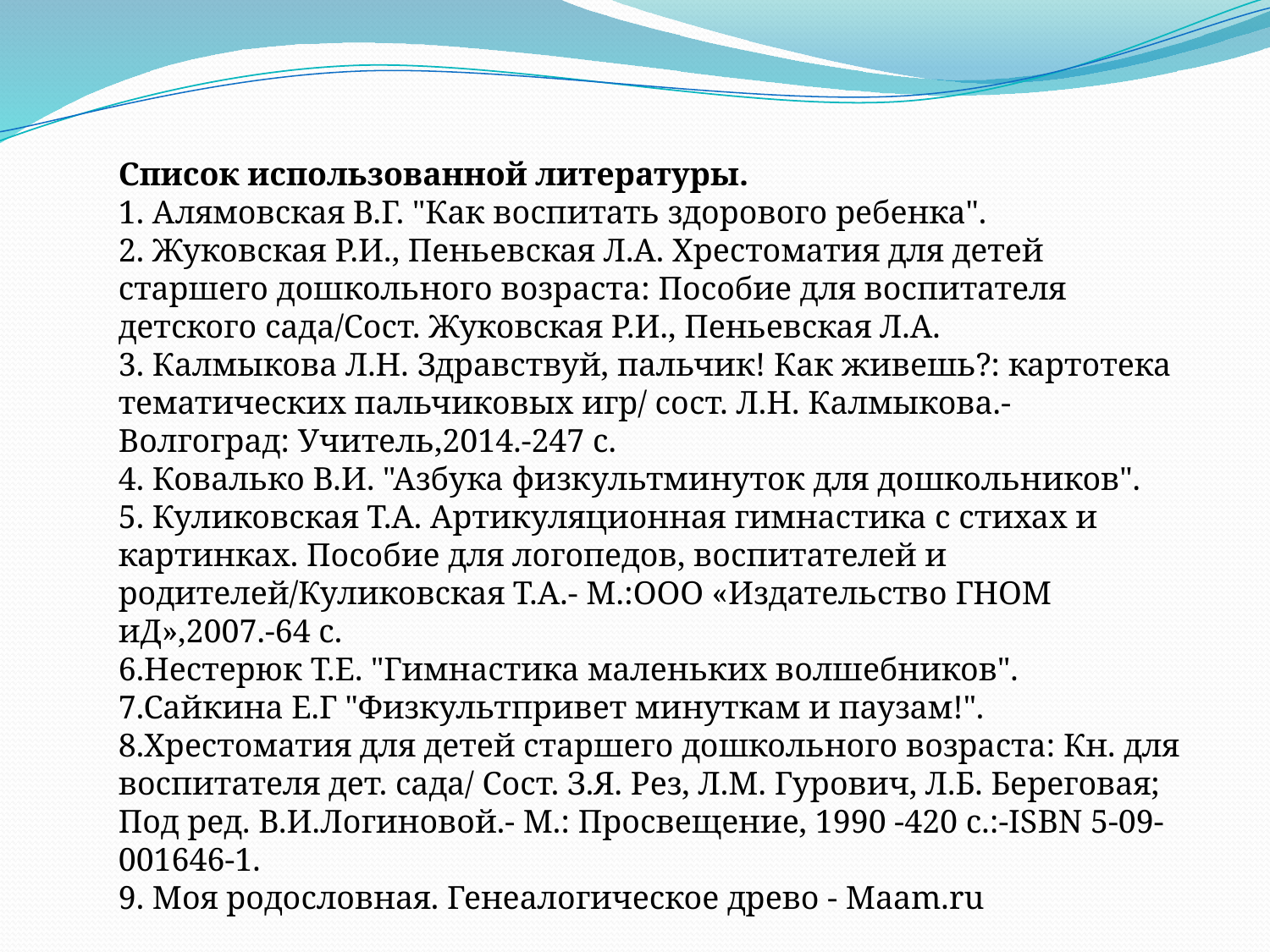

Список использованной литературы.
1. Алямовская В.Г. "Как воспитать здорового ребенка".
2. Жуковская Р.И., Пеньевская Л.А. Хрестоматия для детей старшего дошкольного возраста: Пособие для воспитателя детского сада/Сост. Жуковская Р.И., Пеньевская Л.А.
3. Калмыкова Л.Н. Здравствуй, пальчик! Как живешь?: картотека тематических пальчиковых игр/ сост. Л.Н. Калмыкова.- Волгоград: Учитель,2014.-247 с.
4. Ковалько В.И. "Азбука физкультминуток для дошкольников".
5. Куликовская Т.А. Артикуляционная гимнастика с стихах и картинках. Пособие для логопедов, воспитателей и родителей/Куликовская Т.А.- М.:ООО «Издательство ГНОМ иД»,2007.-64 с.
6.Нестерюк Т.Е. "Гимнастика маленьких волшебников".
7.Сайкина Е.Г "Физкультпривет минуткам и паузам!".
8.Хрестоматия для детей старшего дошкольного возраста: Кн. для воспитателя дет. сада/ Сост. З.Я. Рез, Л.М. Гурович, Л.Б. Береговая; Под ред. В.И.Логиновой.- М.: Просвещение, 1990 -420 с.:-ISBN 5-09-001646-1.
9. Моя родословная. Генеалогическое древо - Maam.ru